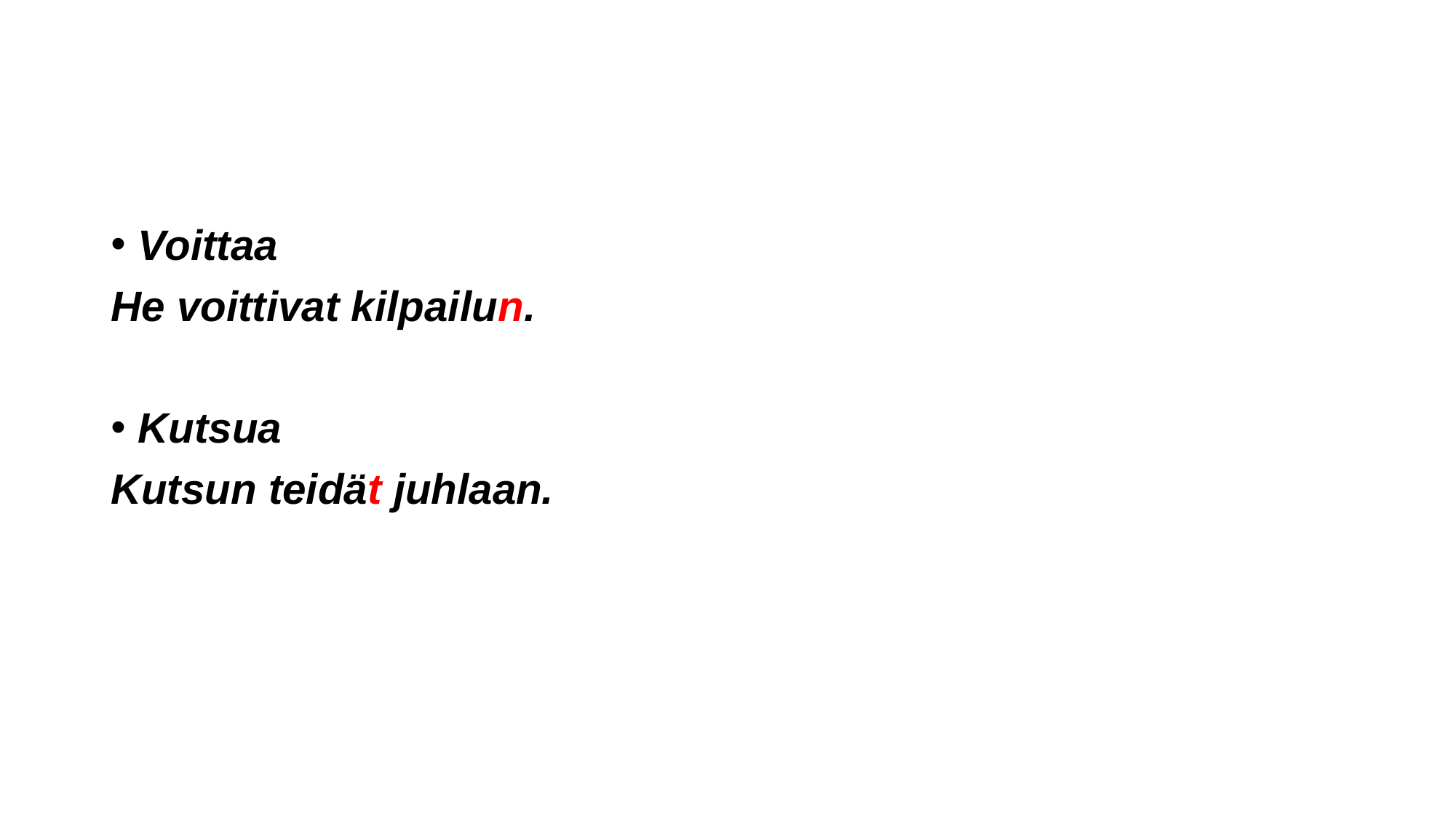

#
Voittaa
He voittivat kilpailun.

Kutsua
Kutsun teidät juhlaan.